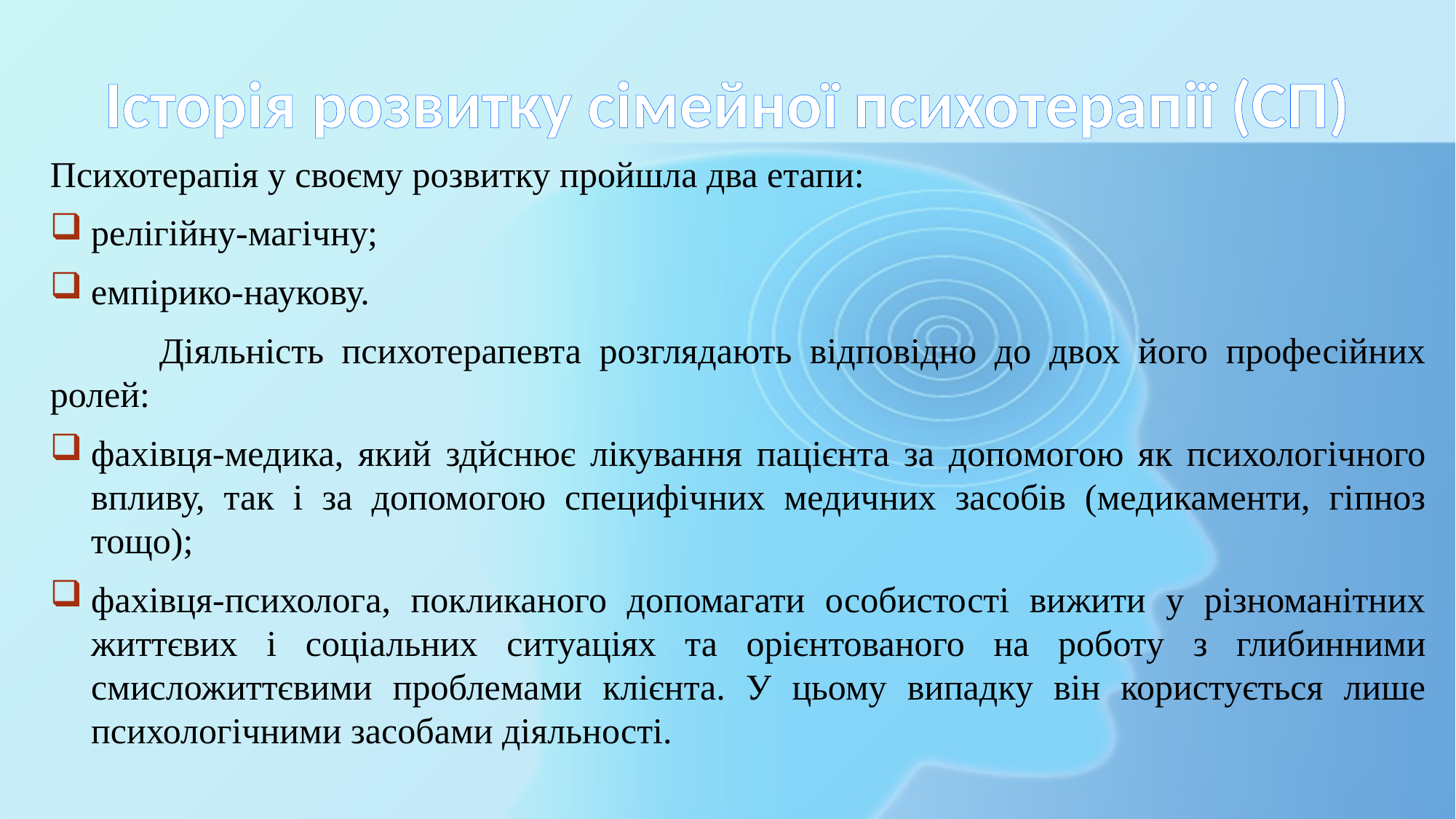

# Історія розвитку сімейної психотерапії (СП)
Психотерапія у своєму розвитку пройшла два етапи:
релігійну-магічну;
емпірико-наукову.
	Діяльність психотерапевта розглядають відповідно до двох його професійних ролей:
фахівця-медика, який здйснює лікування пацієнта за допо­могою як психологічного впливу, так і за допомогою специфіч­них медичних засобів (медикаменти, гіпноз тощо);
фахівця-психолога, покликаного допомагати особистості вижити у різноманітних життєвих і соціальних ситуаціях та оріє­нтованого на роботу з глибинними смисложиттєвими проблема­ми клієнта. У цьому випадку він користується лише психологічними засобами діяльності.